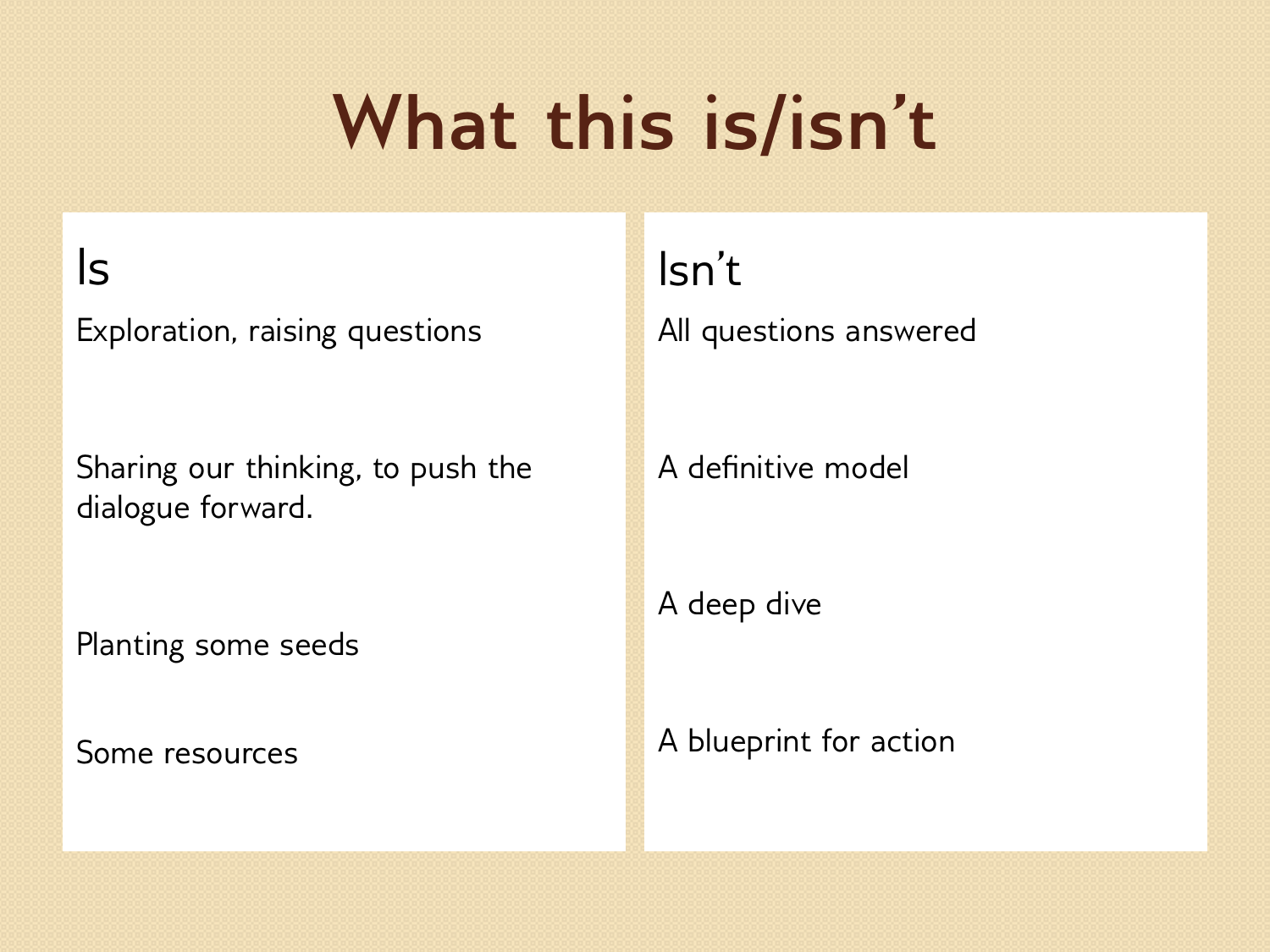

# What this is/isn’t
Is
Isn’t
Exploration, raising questions

Sharing our thinking, to push the dialogue forward.

Planting some seeds
Some resources

All questions answered

A definitive model

A deep dive

A blueprint for action